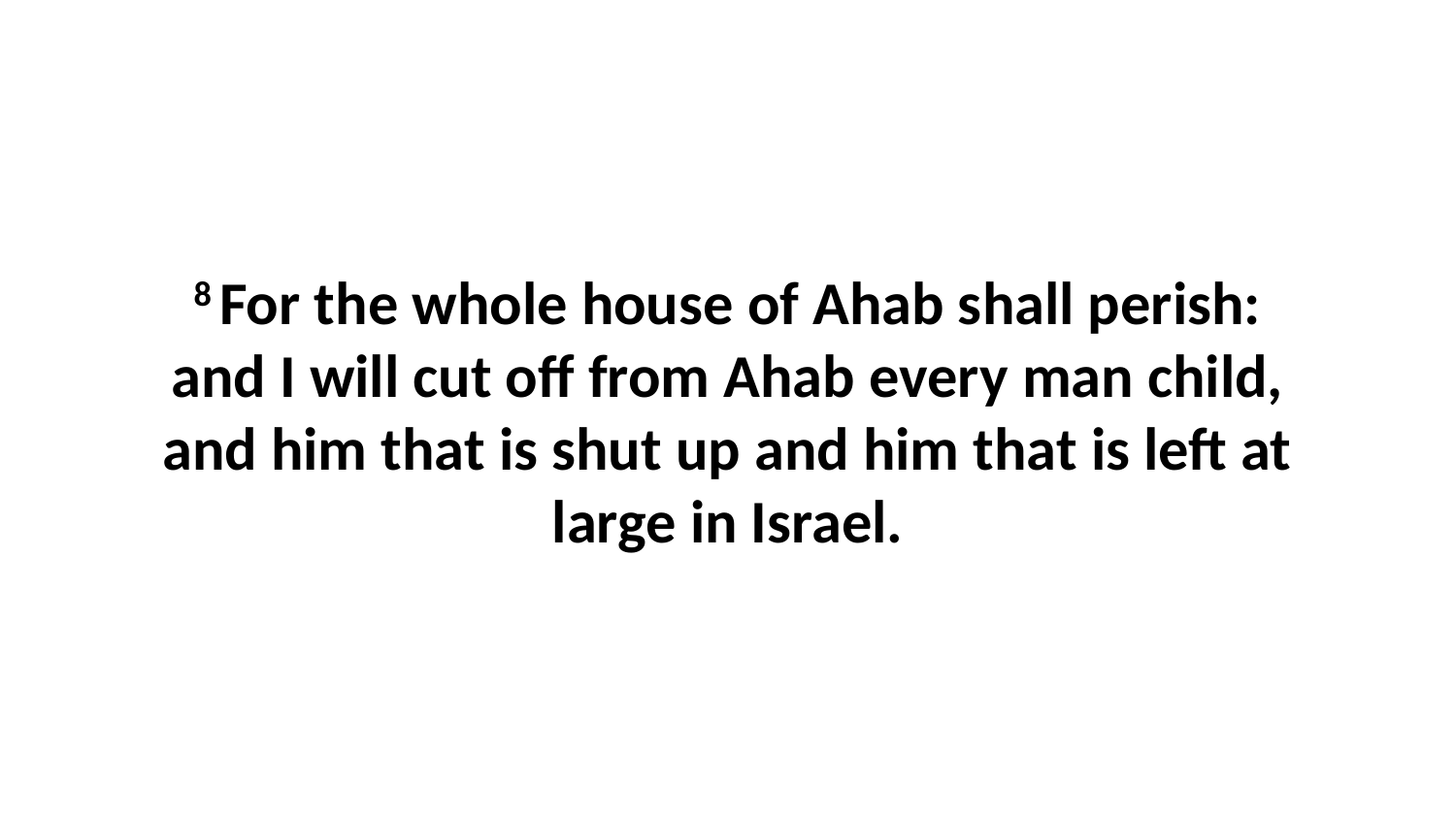

8 For the whole house of Ahab shall perish: and I will cut off from Ahab every man child, and him that is shut up and him that is left at large in Israel.